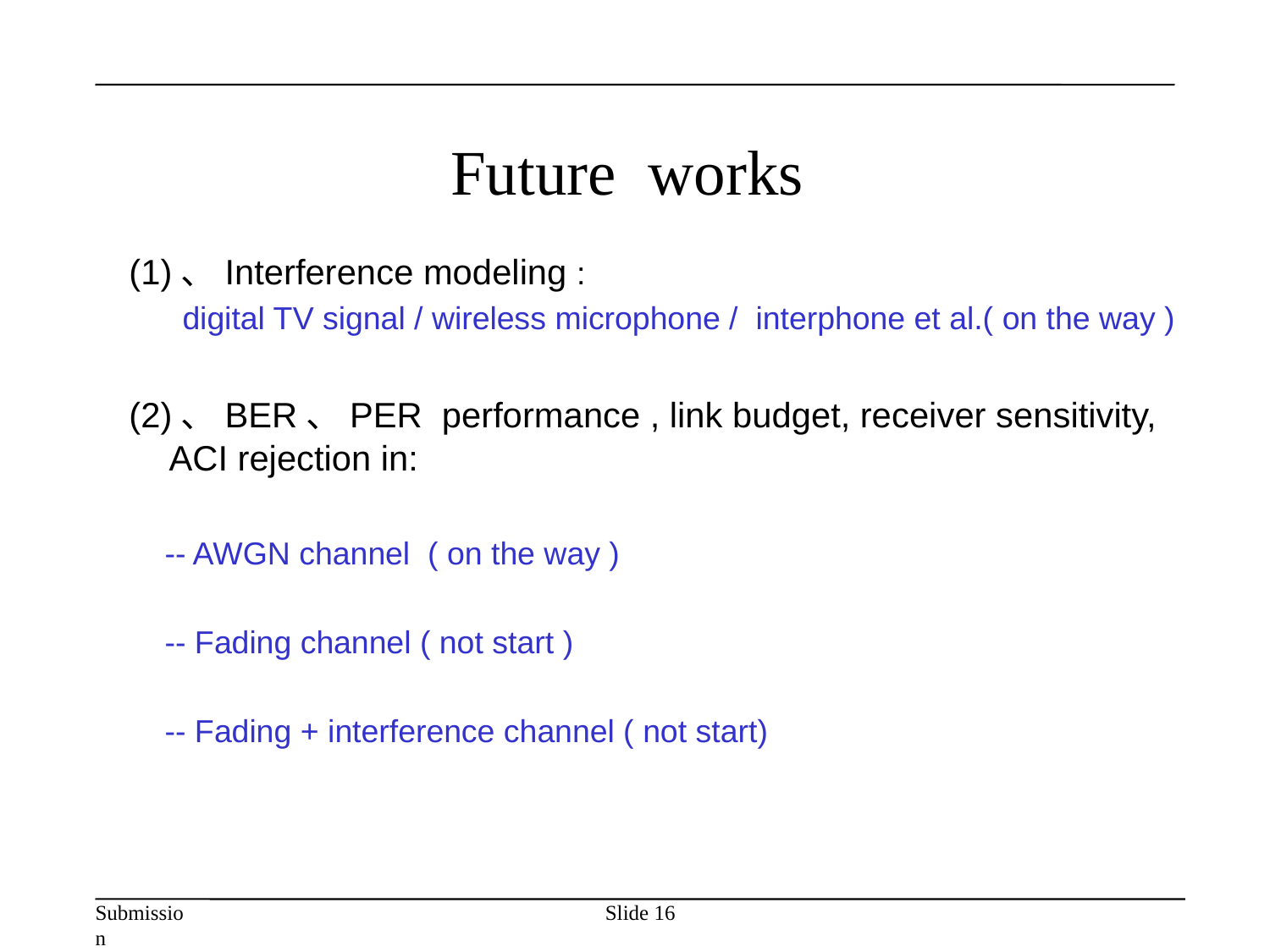

# Future  works
(1)、Interference modeling :
      digital TV signal / wireless microphone /  interphone et al.( on the way )

(2)、BER、PER  performance , link budget, receiver sensitivity, ACI rejection in:

    -- AWGN channel  ( on the way )

    -- Fading channel ( not start )

    -- Fading + interference channel ( not start)

Slide 16